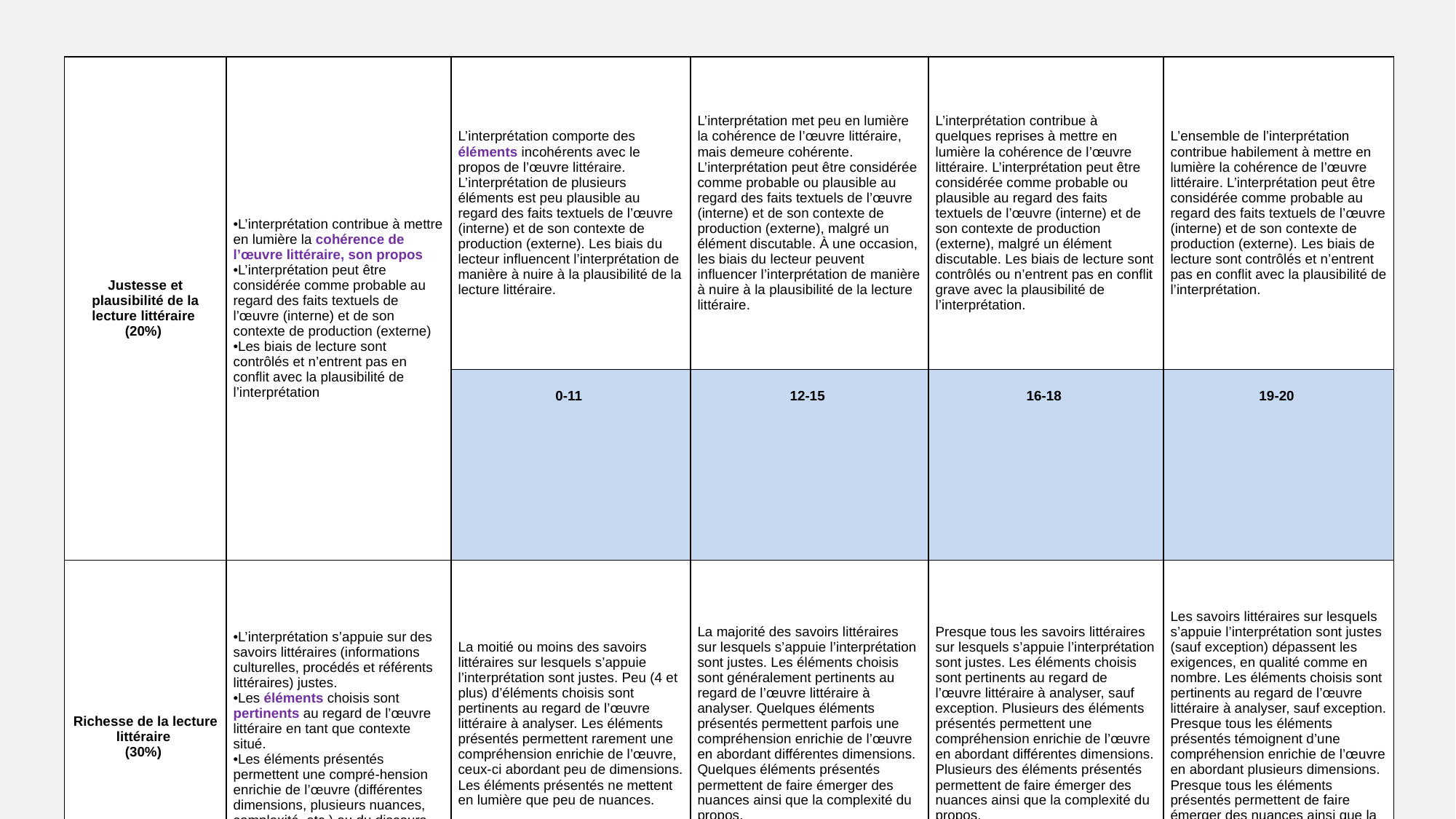

| Justesse et plausibilité de la lecture littéraire  (20%) | L’interprétation contribue à mettre en lumière la cohérence de l’œuvre littéraire, son propos  L’interprétation peut être considérée comme probable au regard des faits textuels de l’œuvre (interne) et de son contexte de production (externe)  Les biais de lecture sont contrôlés et n’entrent pas en conflit avec la plausibilité de l’interprétation | L’interprétation comporte des éléments incohérents avec le propos de l’œuvre littéraire. L’interprétation de plusieurs éléments est peu plausible au regard des faits textuels de l’œuvre (interne) et de son contexte de production (externe). Les biais du lecteur influencent l’interprétation de manière à nuire à la plausibilité de la lecture littéraire. | L’interprétation met peu en lumière la cohérence de l’œuvre littéraire, mais demeure cohérente. L’interprétation peut être considérée comme probable ou plausible au regard des faits textuels de l’œuvre (interne) et de son contexte de production (externe), malgré un élément discutable. À une occasion, les biais du lecteur peuvent influencer l’interprétation de manière à nuire à la plausibilité de la lecture littéraire. | L’interprétation contribue à quelques reprises à mettre en lumière la cohérence de l’œuvre littéraire. L’interprétation peut être considérée comme probable ou plausible au regard des faits textuels de l’œuvre (interne) et de son contexte de production (externe), malgré un élément discutable. Les biais de lecture sont contrôlés ou n’entrent pas en conflit grave avec la plausibilité de l’interprétation. | L’ensemble de l’interprétation contribue habilement à mettre en lumière la cohérence de l’œuvre littéraire. L’interprétation peut être considérée comme probable au regard des faits textuels de l’œuvre (interne) et de son contexte de production (externe). Les biais de lecture sont contrôlés et n’entrent pas en conflit avec la plausibilité de l’interprétation. |
| --- | --- | --- | --- | --- | --- |
|  |  | 0-11 | 12-15 | 16-18 | 19-20 |
| Richesse de la lecture littéraire  (30%) | L’interprétation s’appuie sur des savoirs littéraires (informations culturelles, procédés et référents littéraires) justes.  Les éléments choisis sont pertinents au regard de l’œuvre littéraire en tant que contexte situé.   Les éléments présentés permettent une compré-hension enrichie de l’œuvre (différentes dimensions, plusieurs nuances, complexité, etc.) ou du discours sur celle-ci | La moitié ou moins des savoirs littéraires sur lesquels s’appuie l’interprétation sont justes. Peu (4 et plus) d’éléments choisis sont pertinents au regard de l’œuvre littéraire à analyser. Les éléments présentés permettent rarement une compréhension enrichie de l’œuvre, ceux-ci abordant peu de dimensions. Les éléments présentés ne mettent en lumière que peu de nuances. | La majorité des savoirs littéraires sur lesquels s’appuie l’interprétation sont justes. Les éléments choisis sont généralement pertinents au regard de l’œuvre littéraire à analyser. Quelques éléments présentés permettent parfois une compréhension enrichie de l’œuvre en abordant différentes dimensions. Quelques éléments présentés permettent de faire émerger des nuances ainsi que la complexité du propos. | Presque tous les savoirs littéraires sur lesquels s’appuie l’interprétation sont justes. Les éléments choisis sont pertinents au regard de l’œuvre littéraire à analyser, sauf exception. Plusieurs des éléments présentés permettent une compréhension enrichie de l’œuvre en abordant différentes dimensions. Plusieurs des éléments présentés permettent de faire émerger des nuances ainsi que la complexité du propos. | Les savoirs littéraires sur lesquels s’appuie l’interprétation sont justes (sauf exception) dépassent les exigences, en qualité comme en nombre. Les éléments choisis sont pertinents au regard de l’œuvre littéraire à analyser, sauf exception. Presque tous les éléments présentés témoignent d’une compréhension enrichie de l’œuvre en abordant plusieurs dimensions. Presque tous les éléments présentés permettent de faire émerger des nuances ainsi que la complexité du propos. |
|  |  | 0-17 | 18-23 | 24-27 | 28-30 |